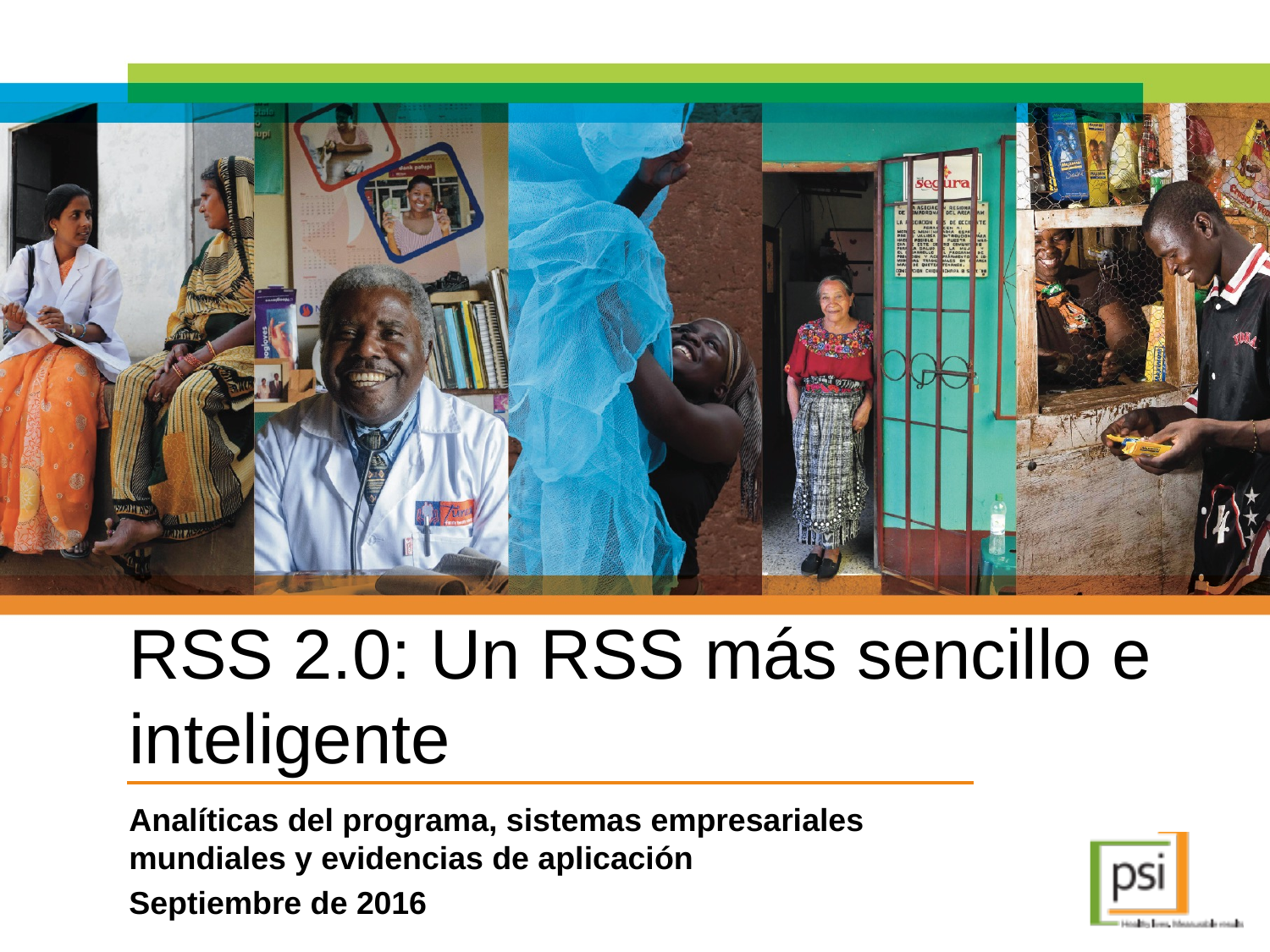

# RSS 2.0: Un RSS más sencillo e inteligente
Analíticas del programa, sistemas empresariales mundiales y evidencias de aplicación
Septiembre de 2016